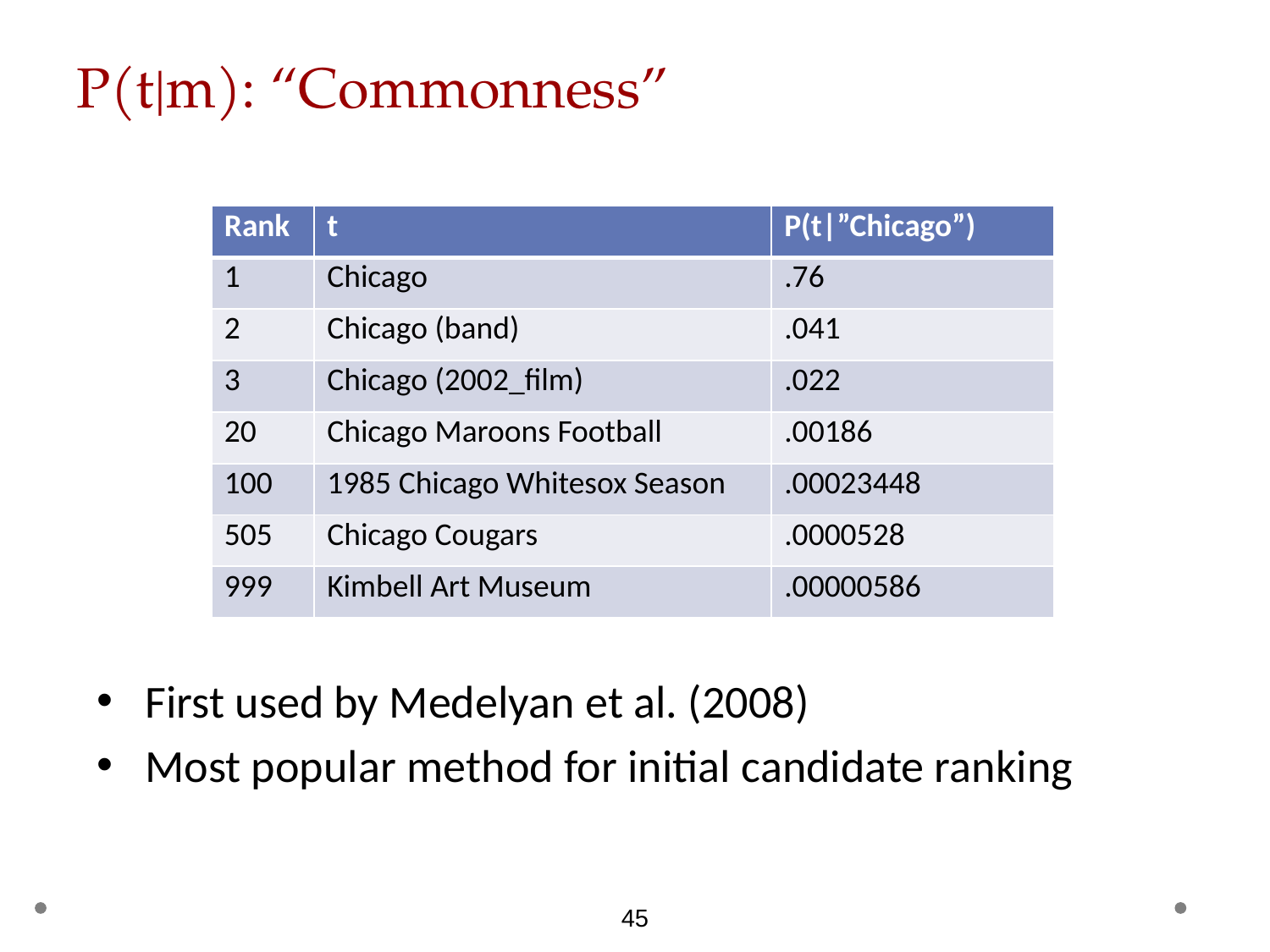

# P(t|m): “Commonness”

| Rank | t | P(t|”Chicago”) |
| --- | --- | --- |
| 1 | Chicago | .76 |
| 2 | Chicago (band) | .041 |
| 3 | Chicago (2002\_film) | .022 |
| 20 | Chicago Maroons Football | .00186 |
| 100 | 1985 Chicago Whitesox Season | .00023448 |
| 505 | Chicago Cougars | .0000528 |
| 999 | Kimbell Art Museum | .00000586 |
First used by Medelyan et al. (2008)
Most popular method for initial candidate ranking

45